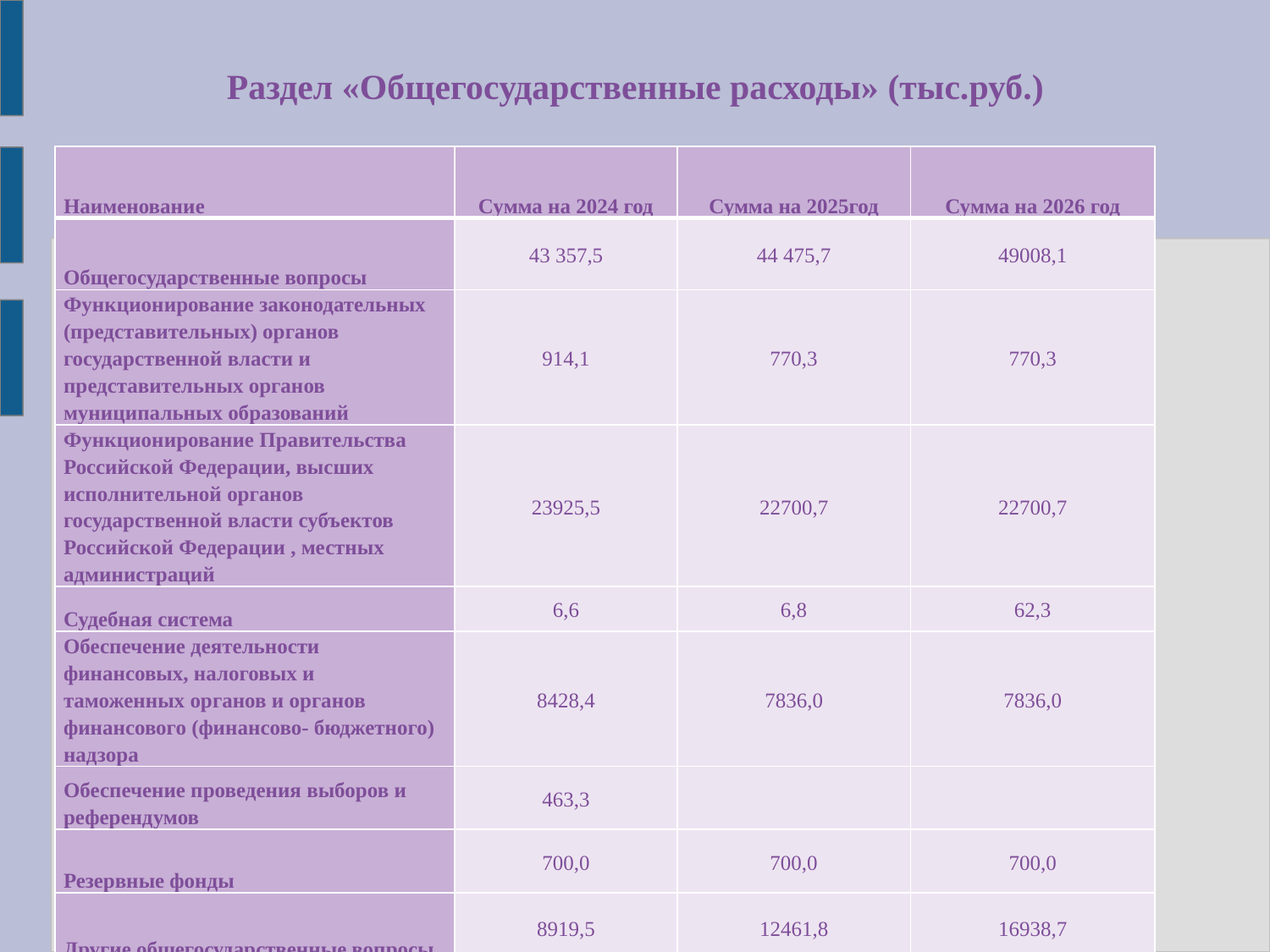

# Раздел «Общегосударственные расходы» (тыс.руб.)
| Наименование | Сумма на 2024 год | Сумма на 2025год | Сумма на 2026 год |
| --- | --- | --- | --- |
| Общегосударственные вопросы | 43 357,5 | 44 475,7 | 49008,1 |
| Функционирование законодательных (представительных) органов государственной власти и представительных органов муниципальных образований | 914,1 | 770,3 | 770,3 |
| Функционирование Правительства Российской Федерации, высших исполнительной органов государственной власти субъектов Российской Федерации , местных администраций | 23925,5 | 22700,7 | 22700,7 |
| Судебная система | 6,6 | 6,8 | 62,3 |
| Обеспечение деятельности финансовых, налоговых и таможенных органов и органов финансового (финансово- бюджетного) надзора | 8428,4 | 7836,0 | 7836,0 |
| Обеспечение проведения выборов и референдумов | 463,3 |  |  |
| Резервные фонды | 700,0 | 700,0 | 700,0 |
| Другие общегосударственные вопросы | 8919,5 | 12461,8 | 16938,7 |